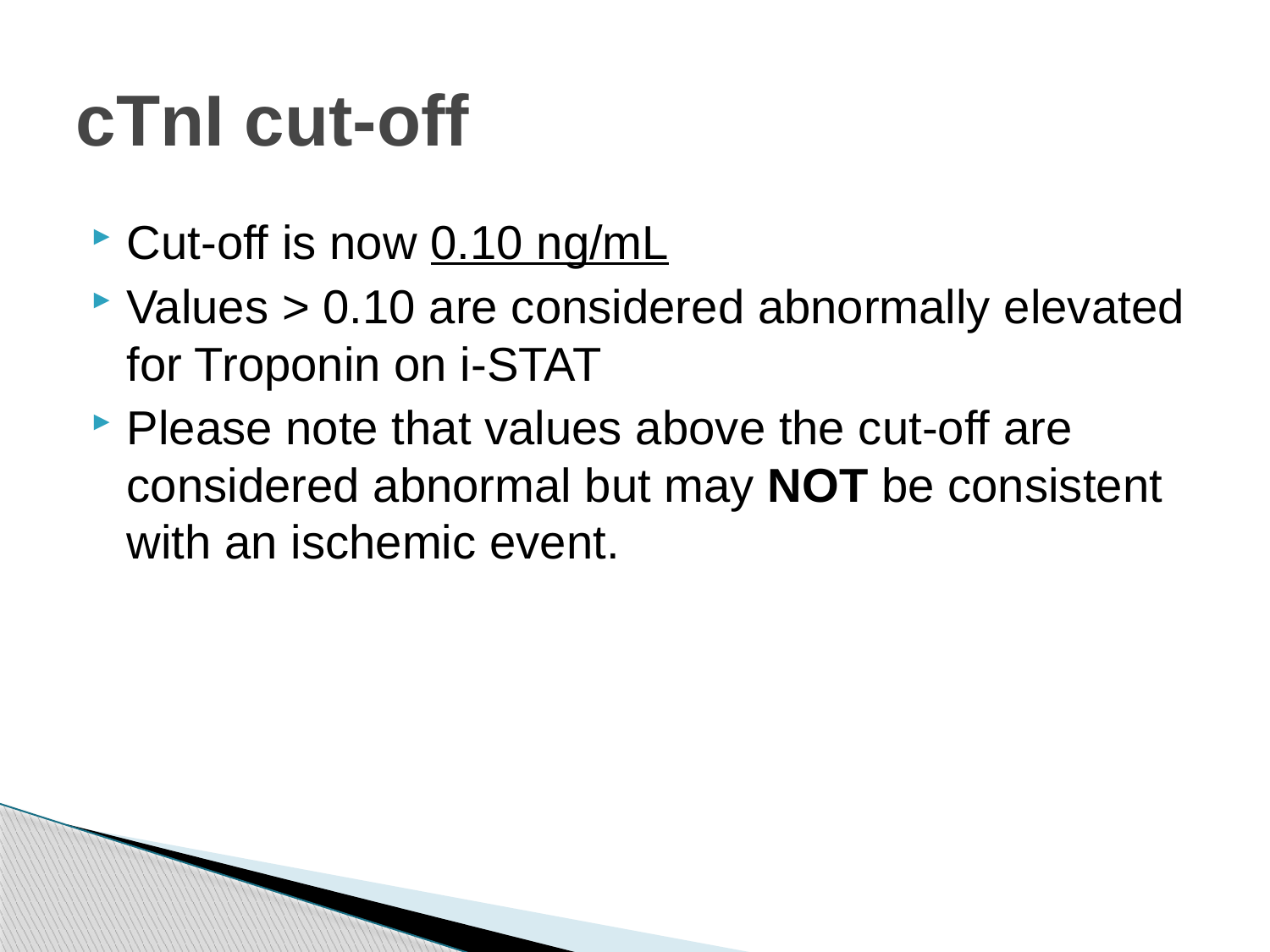

# cTnI cut-off
Cut-off is now 0.10 ng/mL
Values > 0.10 are considered abnormally elevated for Troponin on i-STAT
Please note that values above the cut-off are considered abnormal but may NOT be consistent with an ischemic event.